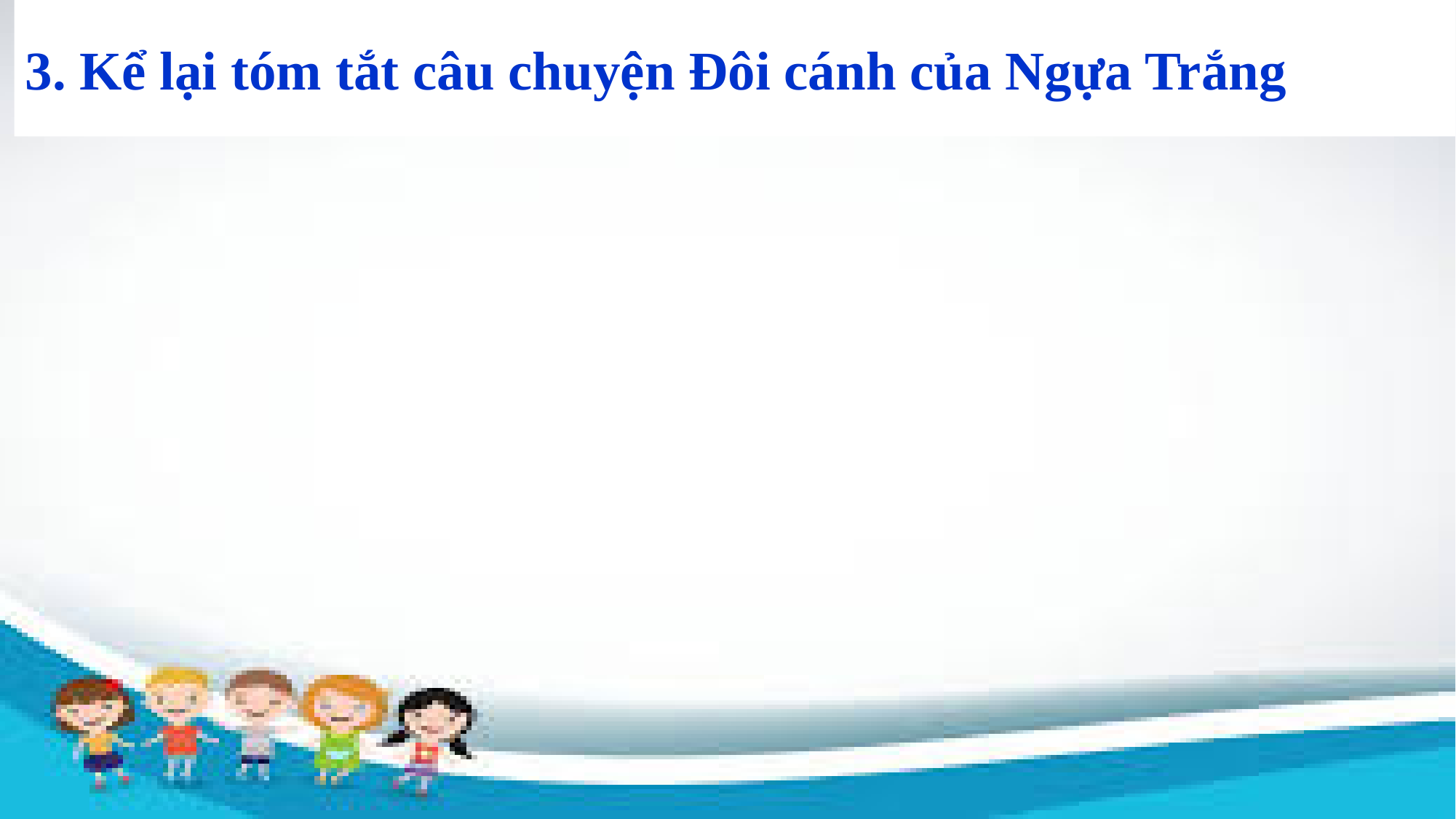

# 3. Kể lại tóm tắt câu chuyện Đôi cánh của Ngựa Trắng